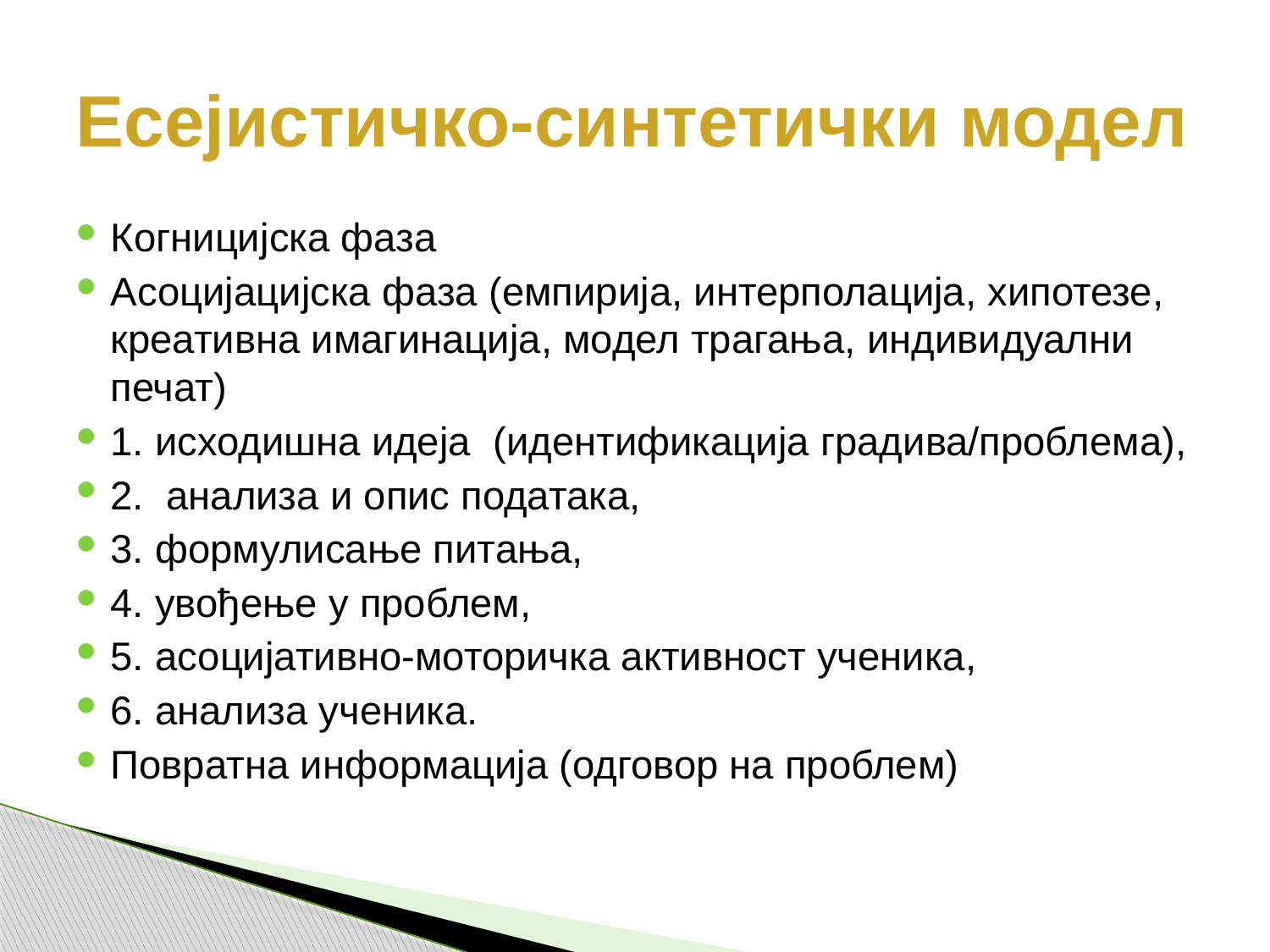

# Есејистичко-синтетички модел
Когницијска фаза
Асоцијацијска фаза (емпирија, интерполација, хипотезе, креативна имагинација, модел трагања, индивидуални печат)
1. исходишна идеја  (идентификација градива/проблема),
2.  анализа и опис података,
3. формулисање питања,
4. увођење у проблем,
5. асоцијативно-моторичка активност ученика,
6. анализа ученика.
Повратна информација (одговор на проблем)